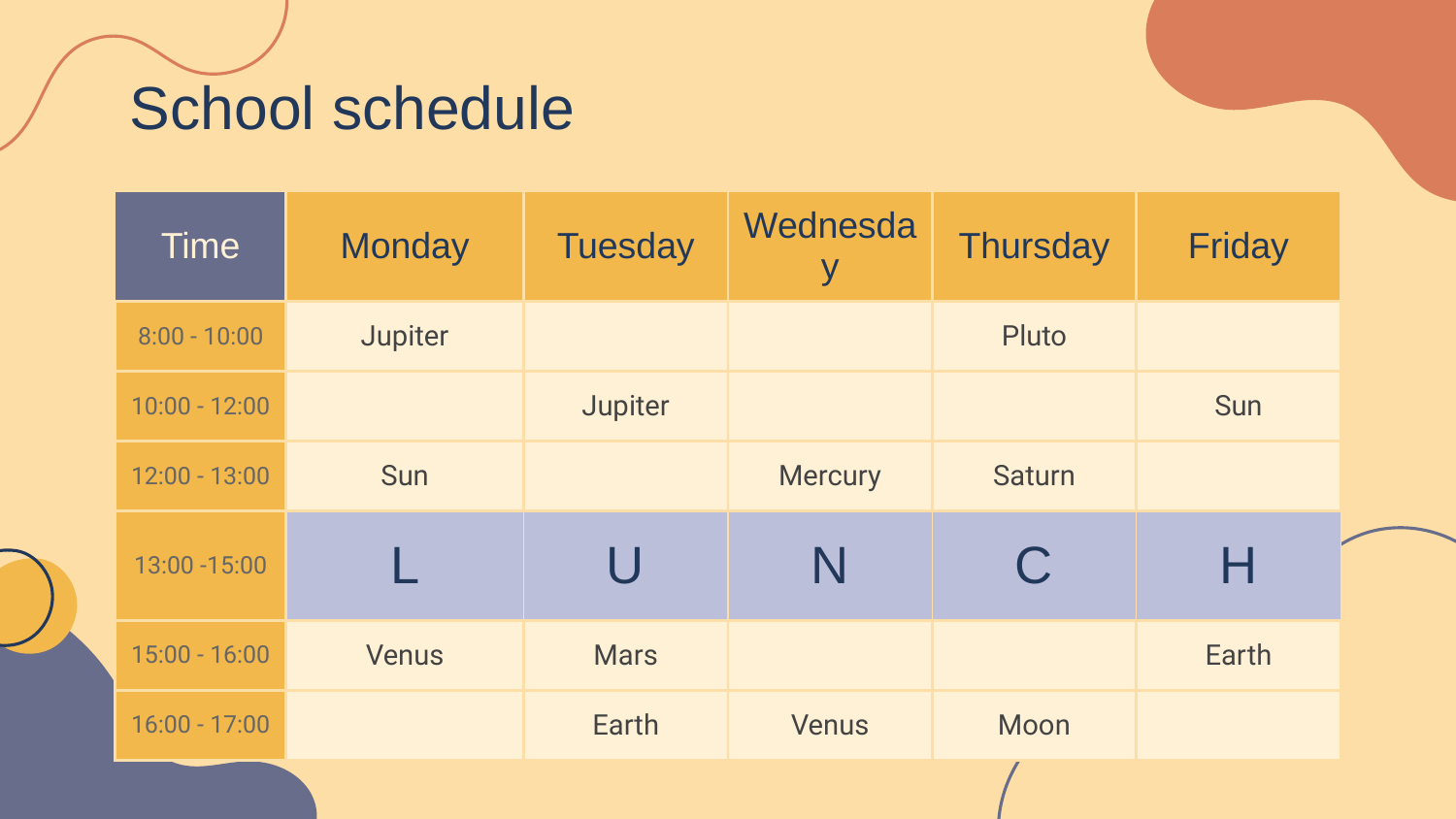

# School schedule
| Time | Monday | Tuesday | Wednesday | Thursday | Friday |
| --- | --- | --- | --- | --- | --- |
| 8:00 - 10:00 | Jupiter |  |  | Pluto |  |
| 10:00 - 12:00 |  | Jupiter |  |  | Sun |
| 12:00 - 13:00 | Sun |  | Mercury | Saturn |  |
| 13:00 -15:00 | L | U | N | C | H |
| 15:00 - 16:00 | Venus | Mars |  |  | Earth |
| 16:00 - 17:00 |  | Earth | Venus | Moon |  |